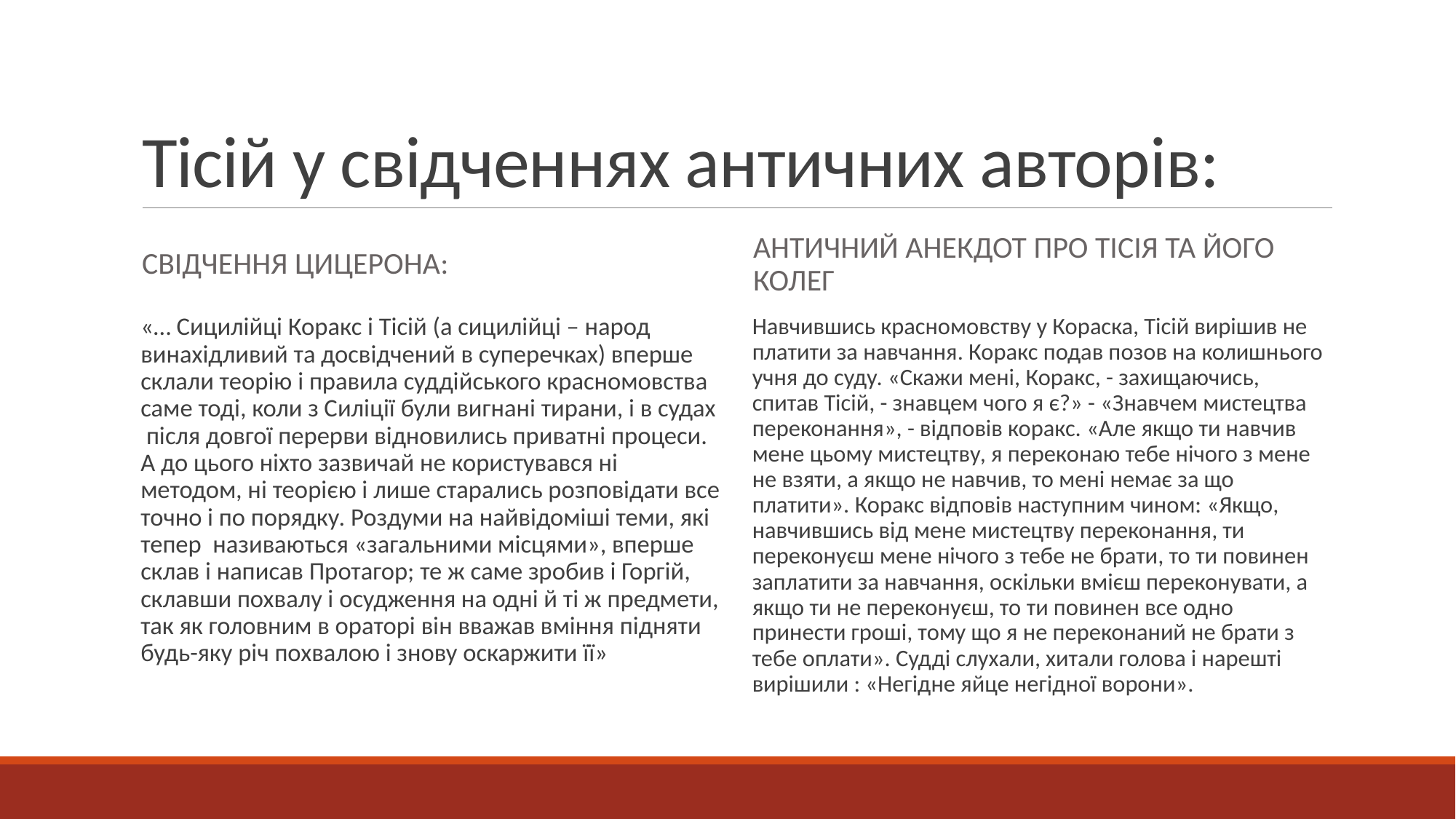

# Тісій у свідченнях античних авторів:
Свідчення цицерона:
Античний анекдот про Тісія та його колег
«… Сицилійці Коракс і Тісій (а сицилійці – народ винахідливий та досвідчений в суперечках) вперше склали теорію і правила суддійського красномовства саме тоді, коли з Силіції були вигнані тирани, і в судах  після довгої перерви відновились приватні процеси. А до цього ніхто зазвичай не користувався ні методом, ні теорією і лише старались розповідати все точно і по порядку. Роздуми на найвідоміші теми, які тепер  називаються «загальними місцями», вперше склав і написав Протагор; те ж саме зробив і Горгій, склавши похвалу і осудження на одні й ті ж предмети, так як головним в ораторі він вважав вміння підняти будь-яку річ похвалою і знову оскаржити її»
Навчившись красномовству у Кораска, Тісій вирішив не платити за навчання. Коракс подав позов на колишнього учня до суду. «Скажи мені, Коракс, - захищаючись, спитав Тісій, - знавцем чого я є?» - «Знавчем мистецтва переконання», - відповів коракс. «Але якщо ти навчив мене цьому мистецтву, я переконаю тебе нічого з мене не взяти, а якщо не навчив, то мені немає за що платити». Коракс відповів наступним чином: «Якщо, навчившись від мене мистецтву переконання, ти переконуєш мене нічого з тебе не брати, то ти повинен заплатити за навчання, оскільки вмієш переконувати, а якщо ти не переконуєш, то ти повинен все одно принести гроші, тому що я не переконаний не брати з тебе оплати». Судді слухали, хитали голова і нарешті вирішили : «Негідне яйце негідної ворони».